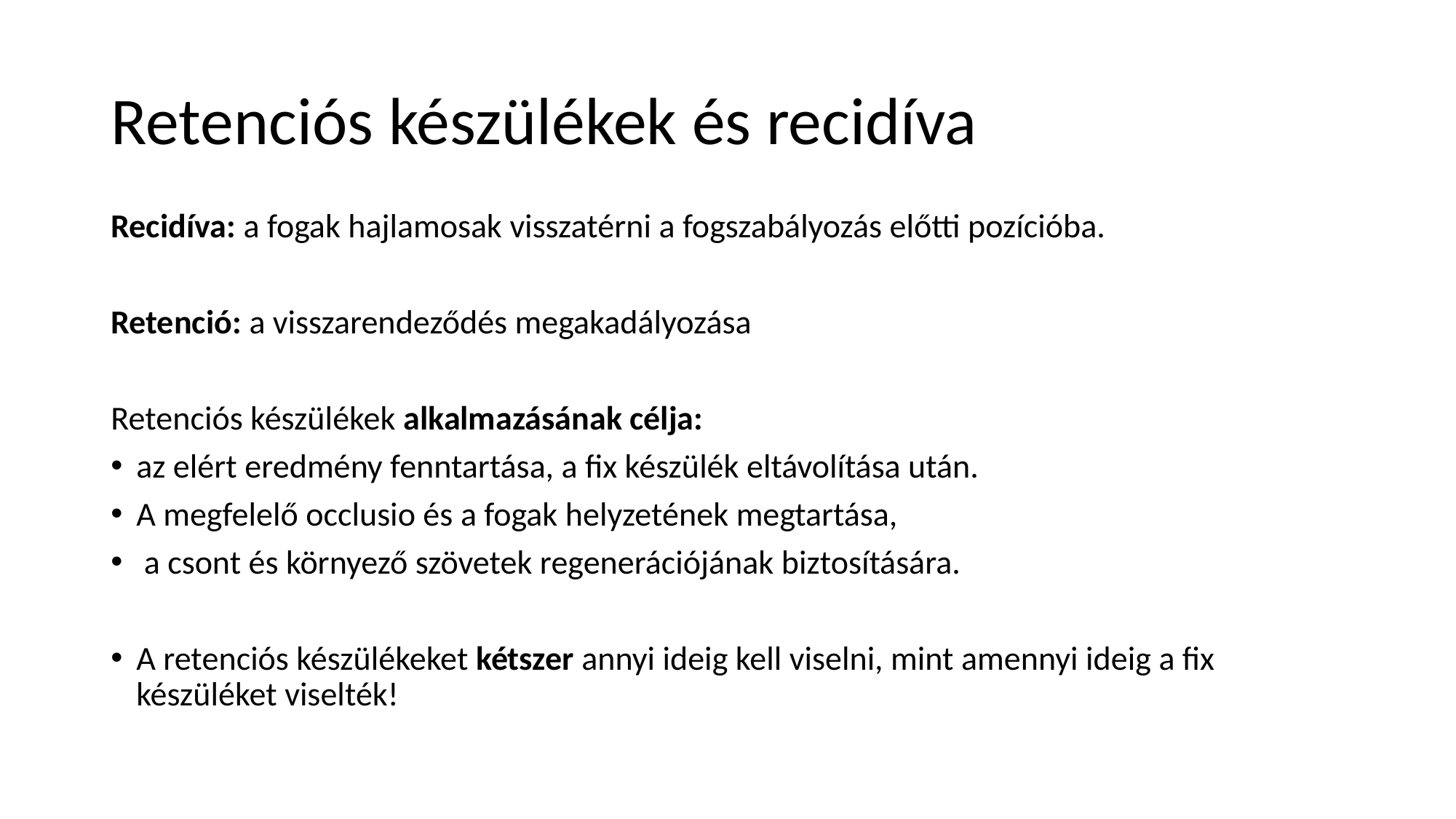

# Retenciós készülékek és recidíva
Recidíva: a fogak hajlamosak visszatérni a fogszabályozás előtti pozícióba.

Retenció: a visszarendeződés megakadályozása

Retenciós készülékek alkalmazásának célja:
az elért eredmény fenntartása, a fix készülék eltávolítása után.
A megfelelő occlusio és a fogak helyzetének megtartása,
 a csont és környező szövetek regenerációjának biztosítására.

A retenciós készülékeket kétszer annyi ideig kell viselni, mint amennyi ideig a fix készüléket viselték!